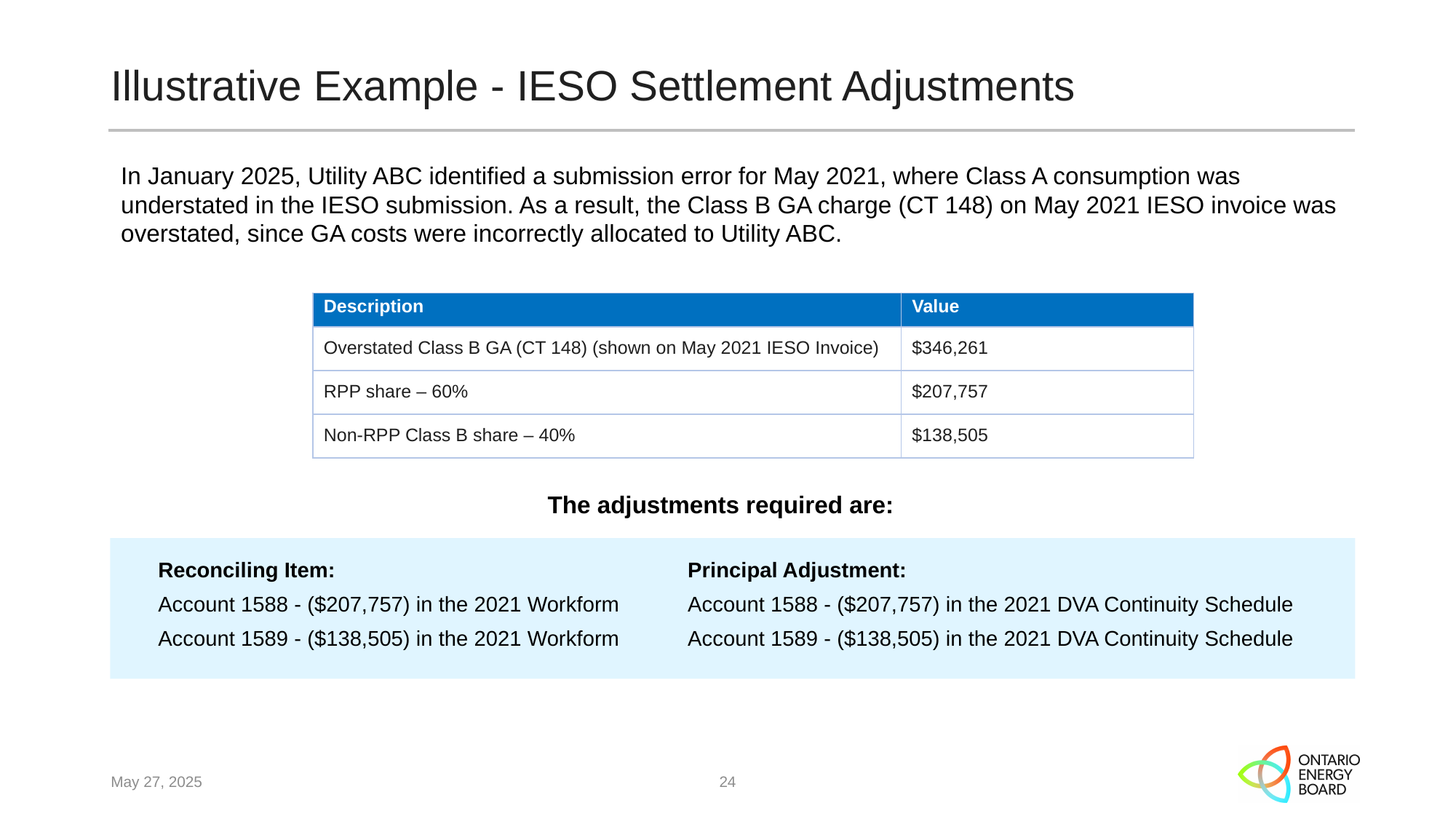

# Illustrative Example - IESO Settlement Adjustments
In January 2025, Utility ABC identified a submission error for May 2021, where Class A consumption was understated in the IESO submission. As a result, the Class B GA charge (CT 148) on May 2021 IESO invoice was overstated, since GA costs were incorrectly allocated to Utility ABC.
| Description | Value |
| --- | --- |
| Overstated Class B GA (CT 148) (shown on May 2021 IESO Invoice) | $346,261 |
| RPP share – 60% | $207,757 |
| Non-RPP Class B share – 40% | $138,505 |
The adjustments required are:

Reconciling Item:
Account 1588 - ($207,757) in the 2021 Workform
Account 1589 - ($138,505) in the 2021 Workform
Principal Adjustment:
Account 1588 - ($207,757) in the 2021 DVA Continuity Schedule
Account 1589 - ($138,505) in the 2021 DVA Continuity Schedule
May 27, 2025
24